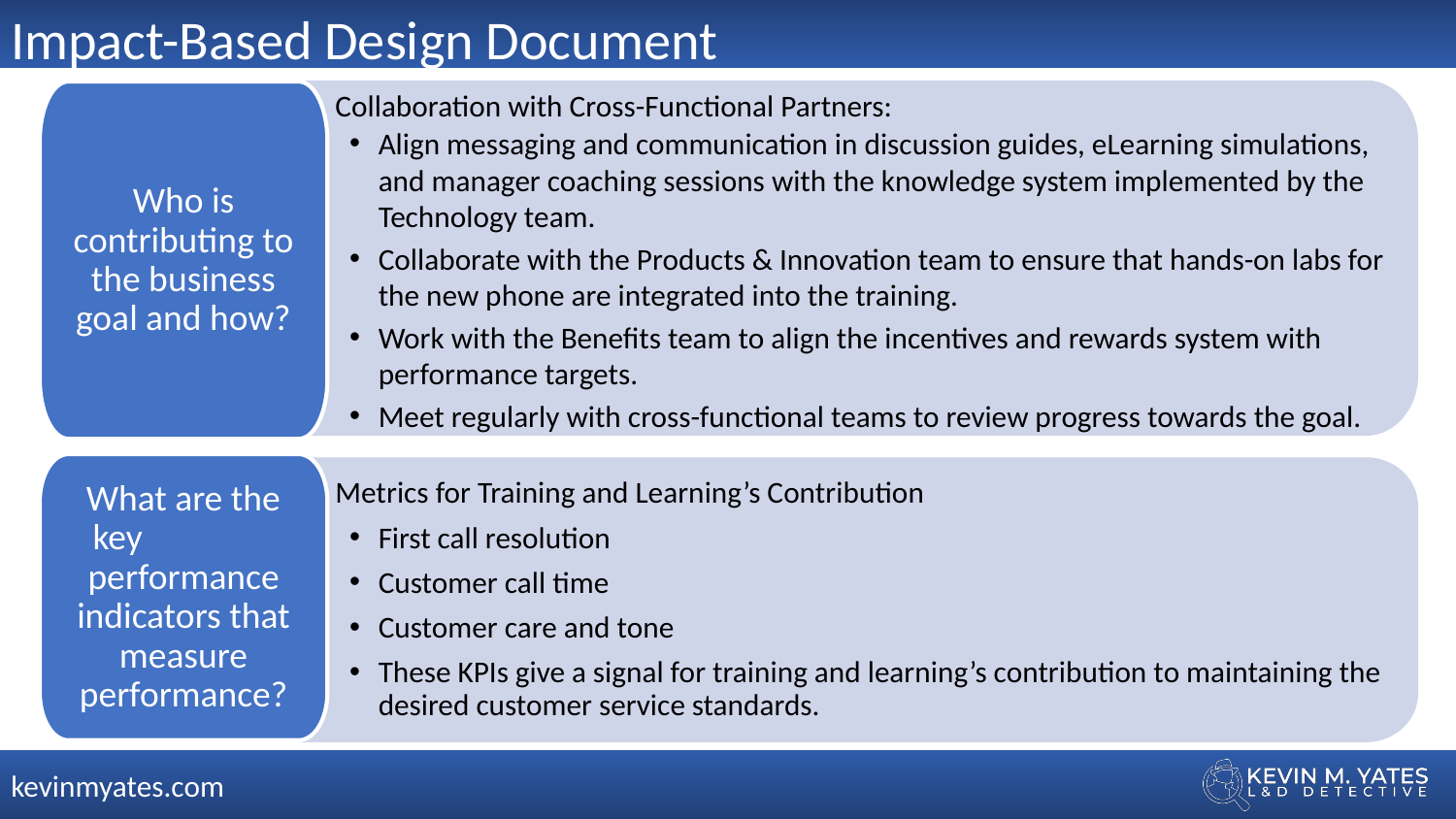

Impact-Based Design Document
Who is contributing to the business goal and how?
Collaboration with Cross-Functional Partners:
Align messaging and communication in discussion guides, eLearning simulations, and manager coaching sessions with the knowledge system implemented by the Technology team.
Collaborate with the Products & Innovation team to ensure that hands-on labs for the new phone are integrated into the training.
Work with the Benefits team to align the incentives and rewards system with performance targets.
Meet regularly with cross-functional teams to review progress towards the goal.
What are the key                 performance indicators that measure performance?
Metrics for Training and Learning’s Contribution
First call resolution
Customer call time
Customer care and tone
These KPIs give a signal for training and learning’s contribution to maintaining the desired customer service standards.